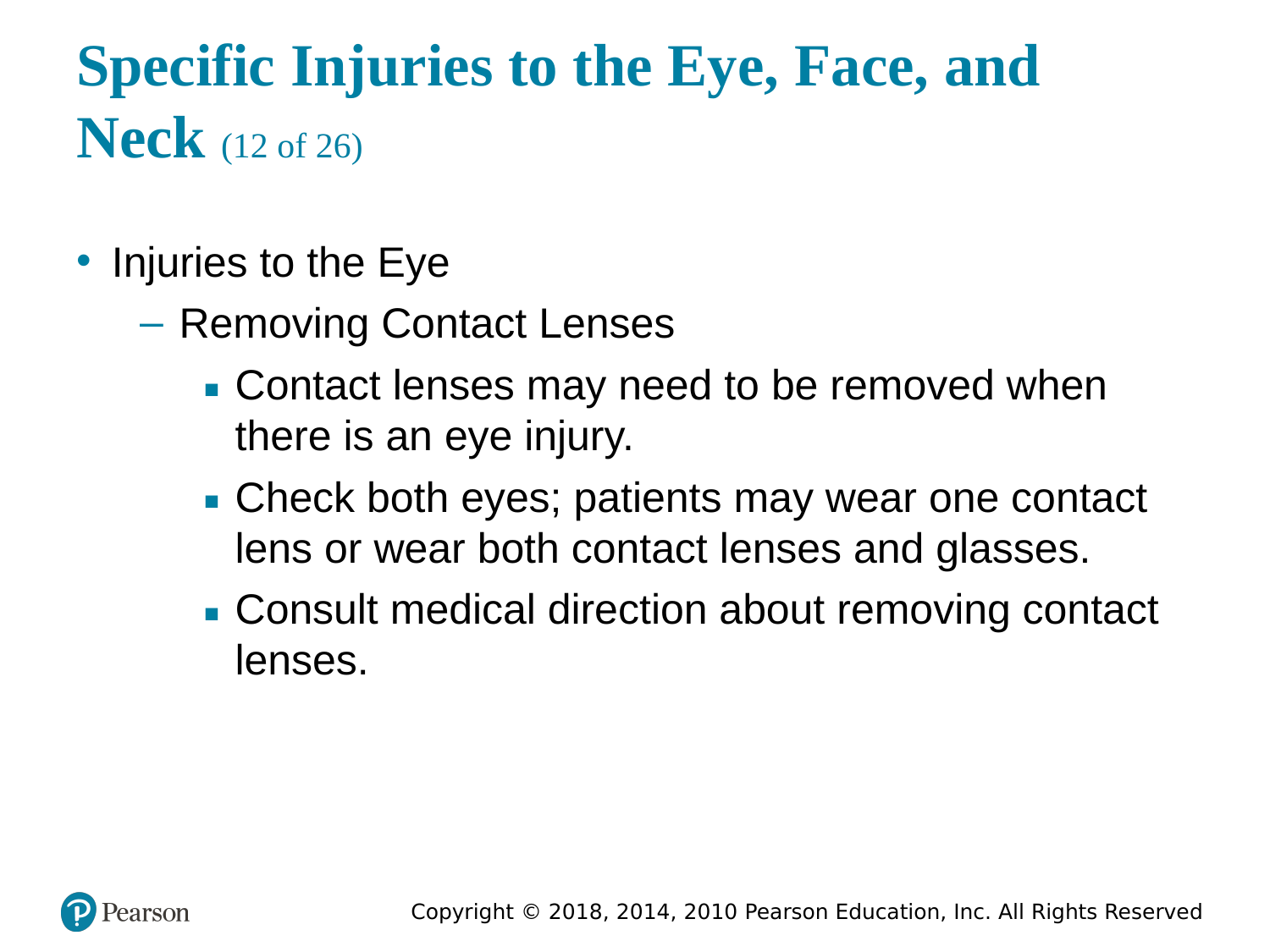

# Specific Injuries to the Eye, Face, and Neck (12 of 26)
Injuries to the Eye
Removing Contact Lenses
Contact lenses may need to be removed when there is an eye injury.
Check both eyes; patients may wear one contact lens or wear both contact lenses and glasses.
Consult medical direction about removing contact lenses.